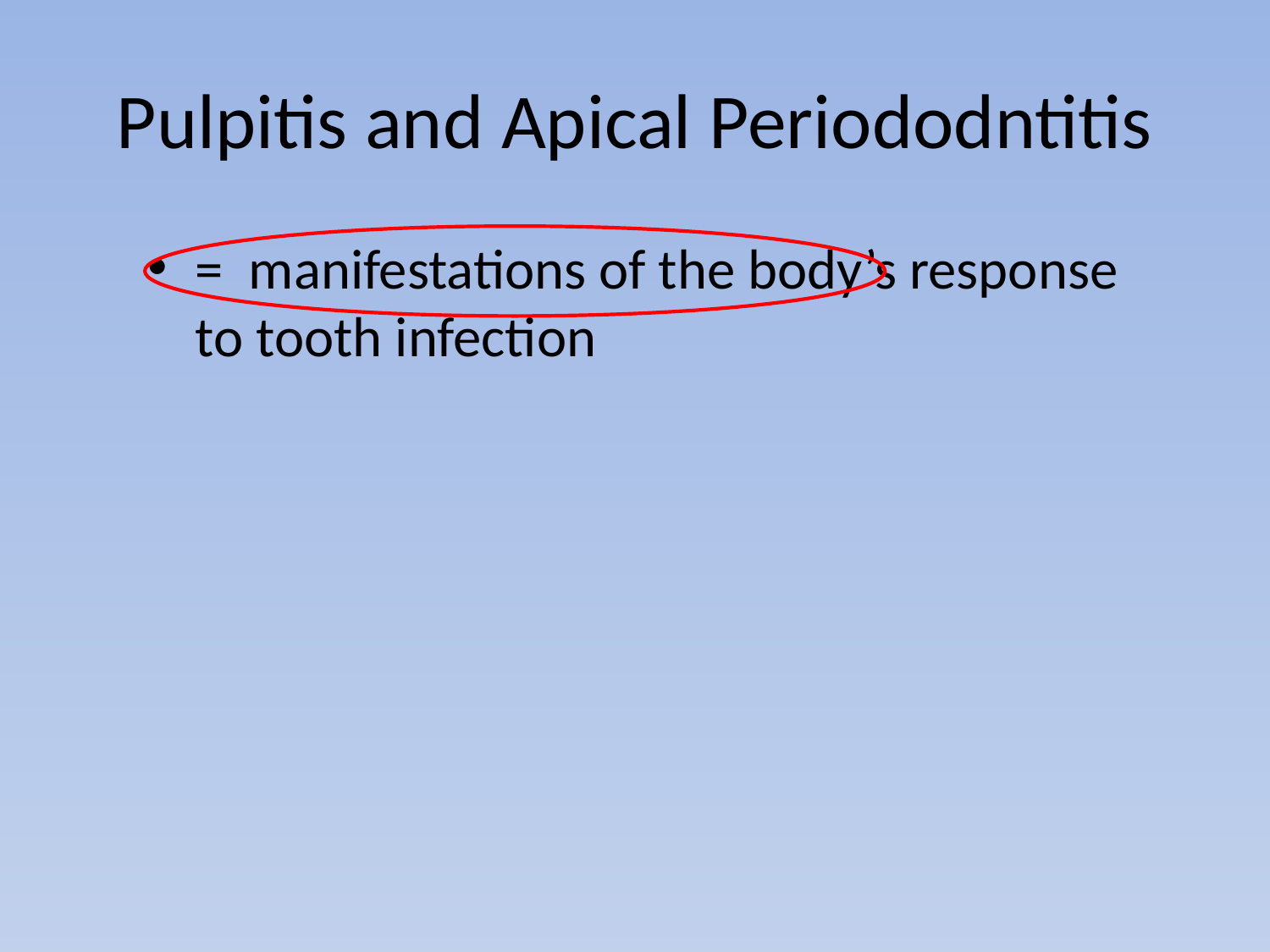

# Pulpitis and Apical Periododntitis
=  manifestations of the body’s response to tooth infection